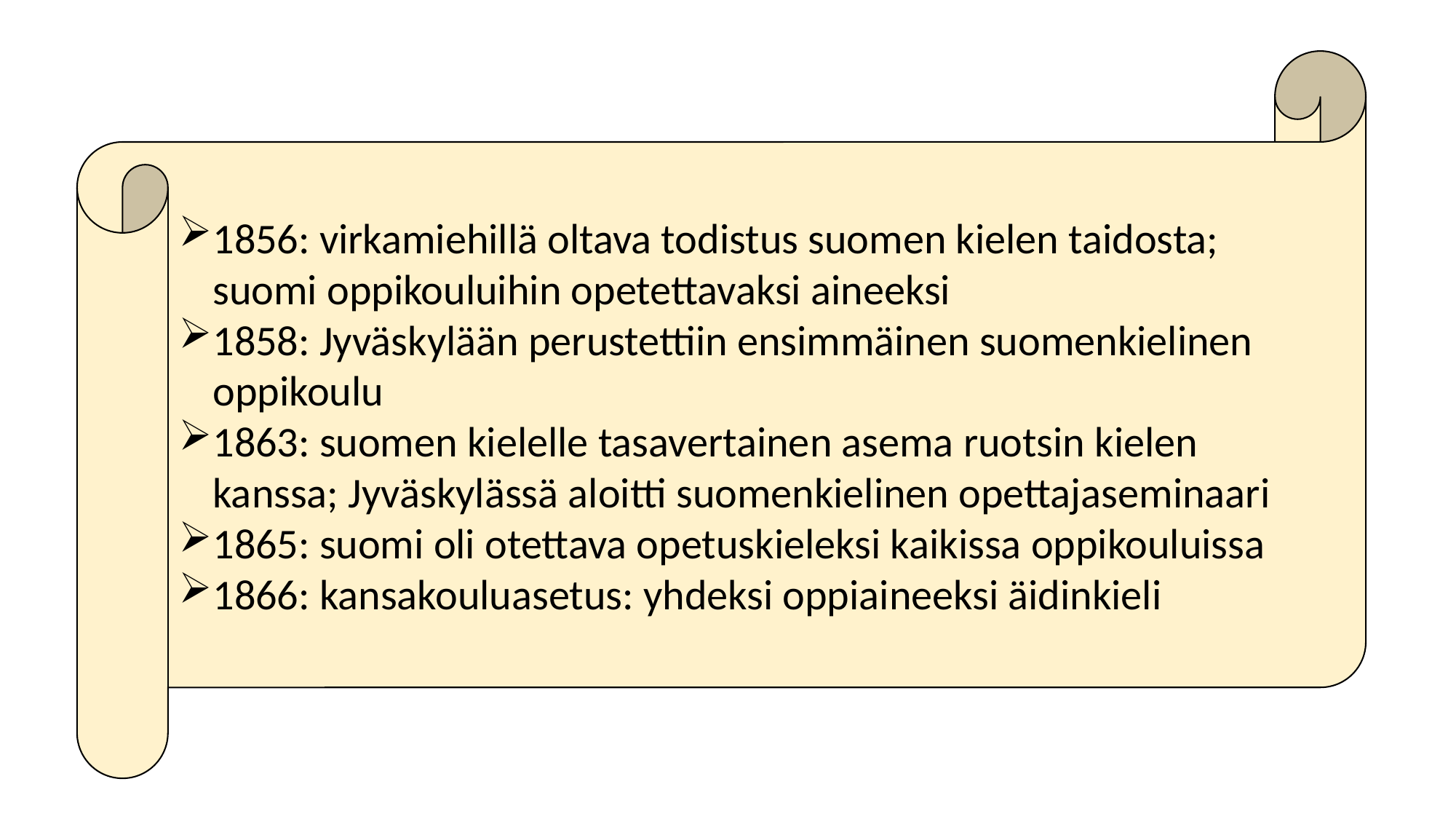

1856: virkamiehillä oltava todistus suomen kielen taidosta; suomi oppikouluihin opetettavaksi aineeksi
1858: Jyväskylään perustettiin ensimmäinen suomenkielinen oppikoulu
1863: suomen kielelle tasavertainen asema ruotsin kielen kanssa; Jyväskylässä aloitti suomenkielinen opettajaseminaari
1865: suomi oli otettava opetuskieleksi kaikissa oppikouluissa
1866: kansakouluasetus: yhdeksi oppiaineeksi äidinkieli